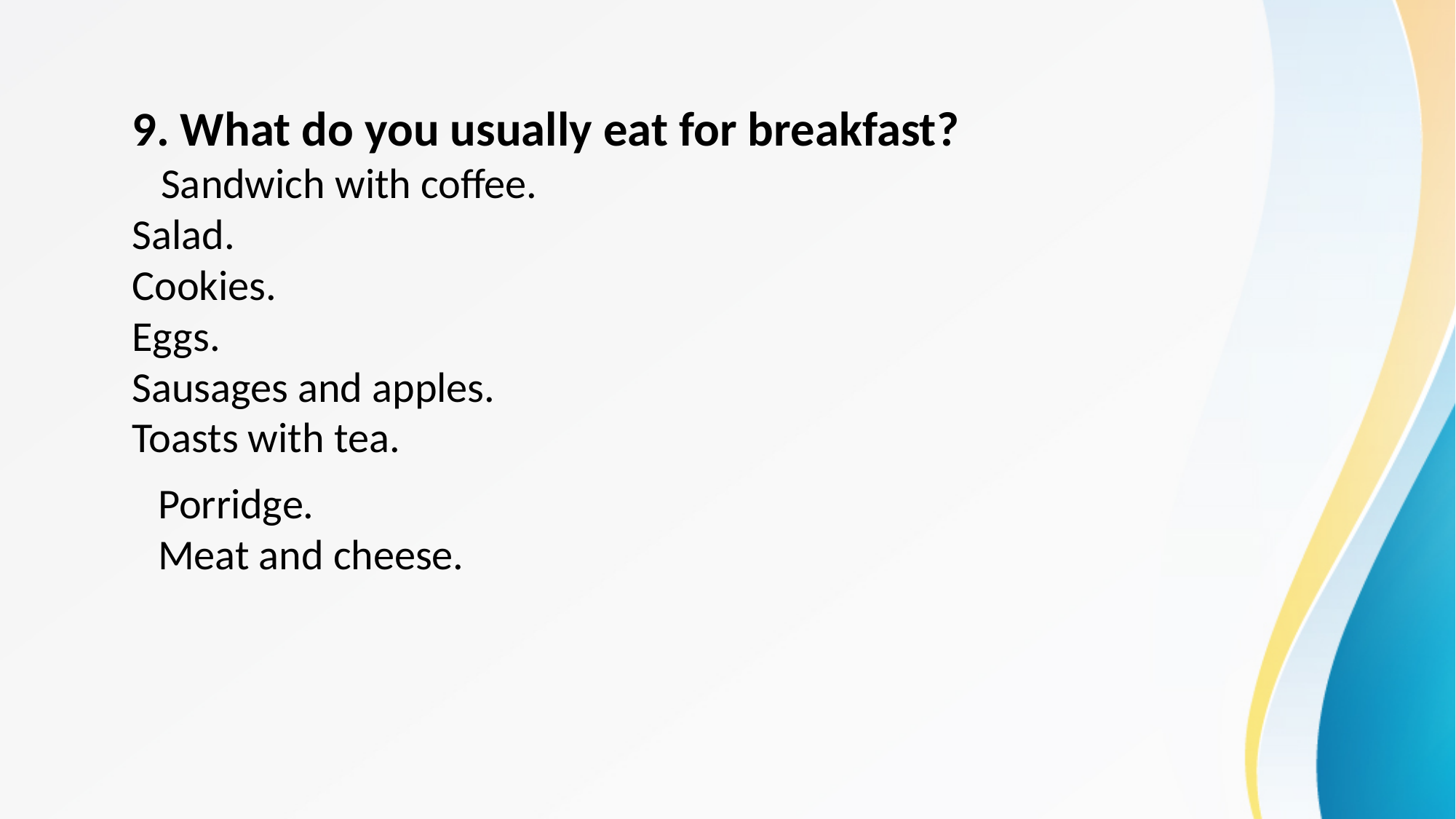

9. What do you usually eat for breakfast?
   Sandwich with coffee.
Salad.
Cookies.
Eggs.
Sausages and apples.
Toasts with tea.
Porridge.
Meat and cheese.